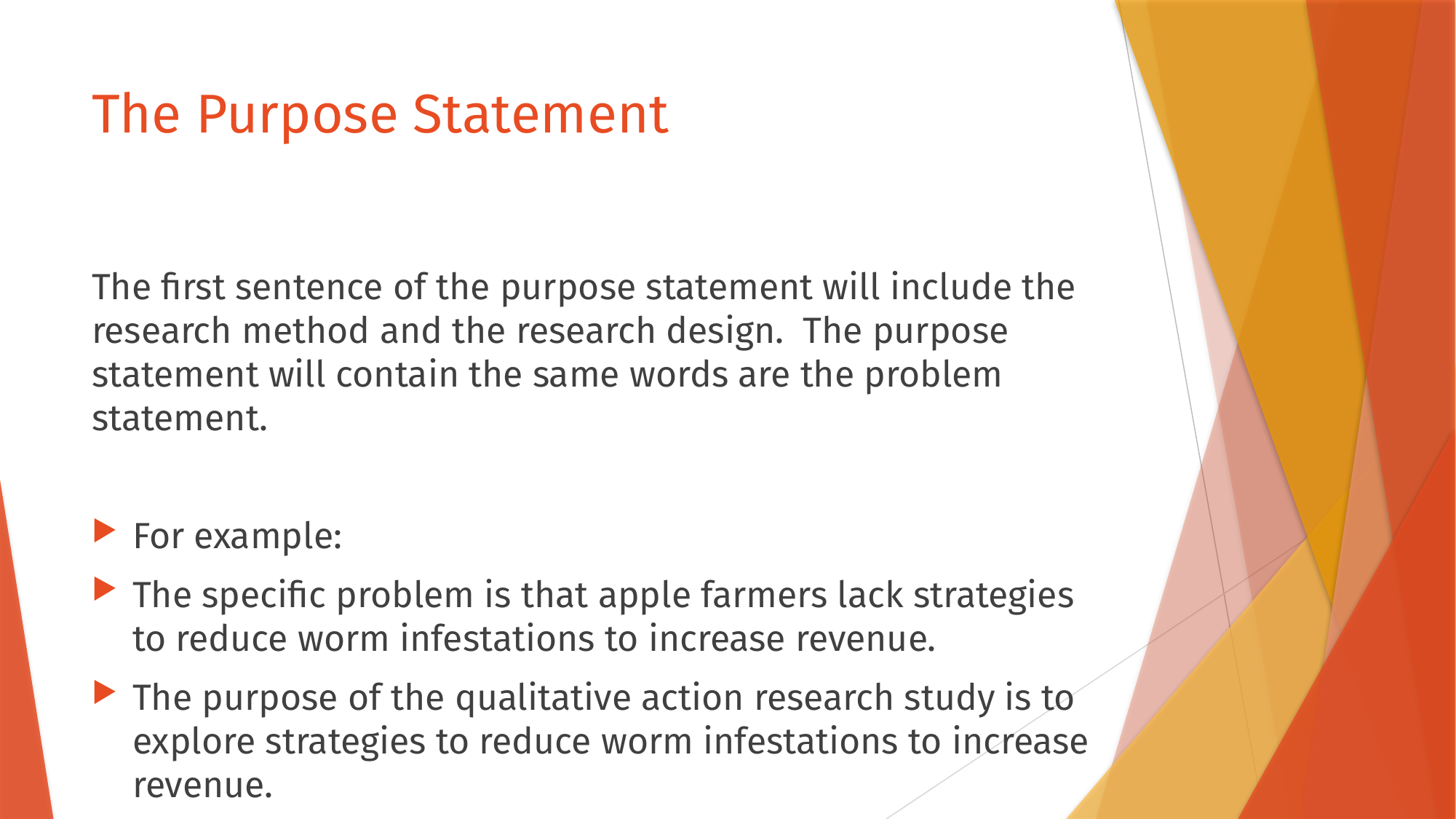

# The Purpose Statement
The first sentence of the purpose statement will include the research method and the research design.  The purpose statement will contain the same words are the problem statement.

For example:
The specific problem is that apple farmers lack strategies to reduce worm infestations to increase revenue.
The purpose of the qualitative action research study is to explore strategies to reduce worm infestations to increase revenue.